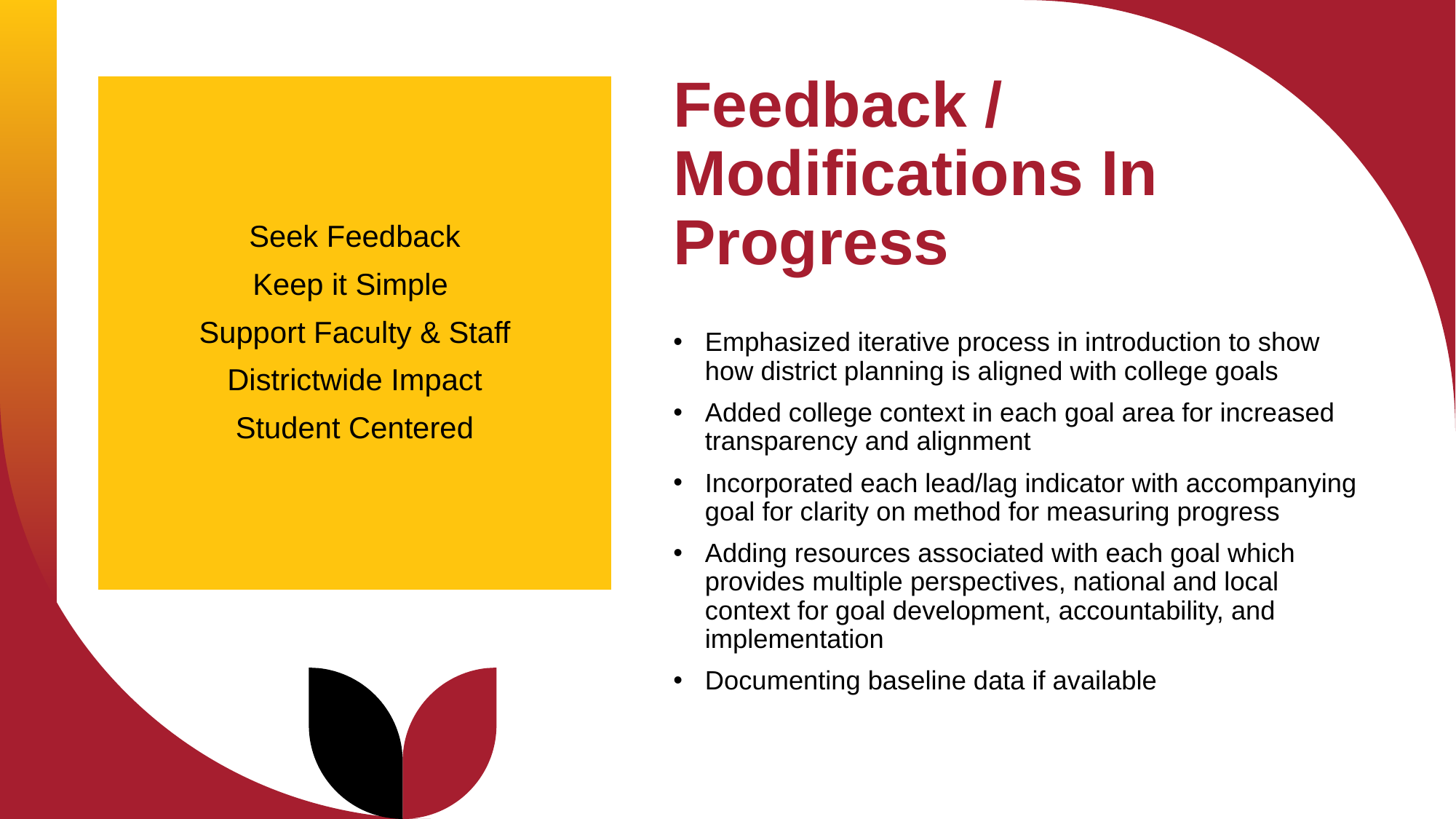

# Feedback / Modifications In Progress
Seek Feedback
Keep it Simple
Support Faculty & Staff
Districtwide Impact
Student Centered
Emphasized iterative process in introduction to show how district planning is aligned with college goals
Added college context in each goal area for increased transparency and alignment
Incorporated each lead/lag indicator with accompanying goal for clarity on method for measuring progress
Adding resources associated with each goal which provides multiple perspectives, national and local context for goal development, accountability, and implementation
Documenting baseline data if available